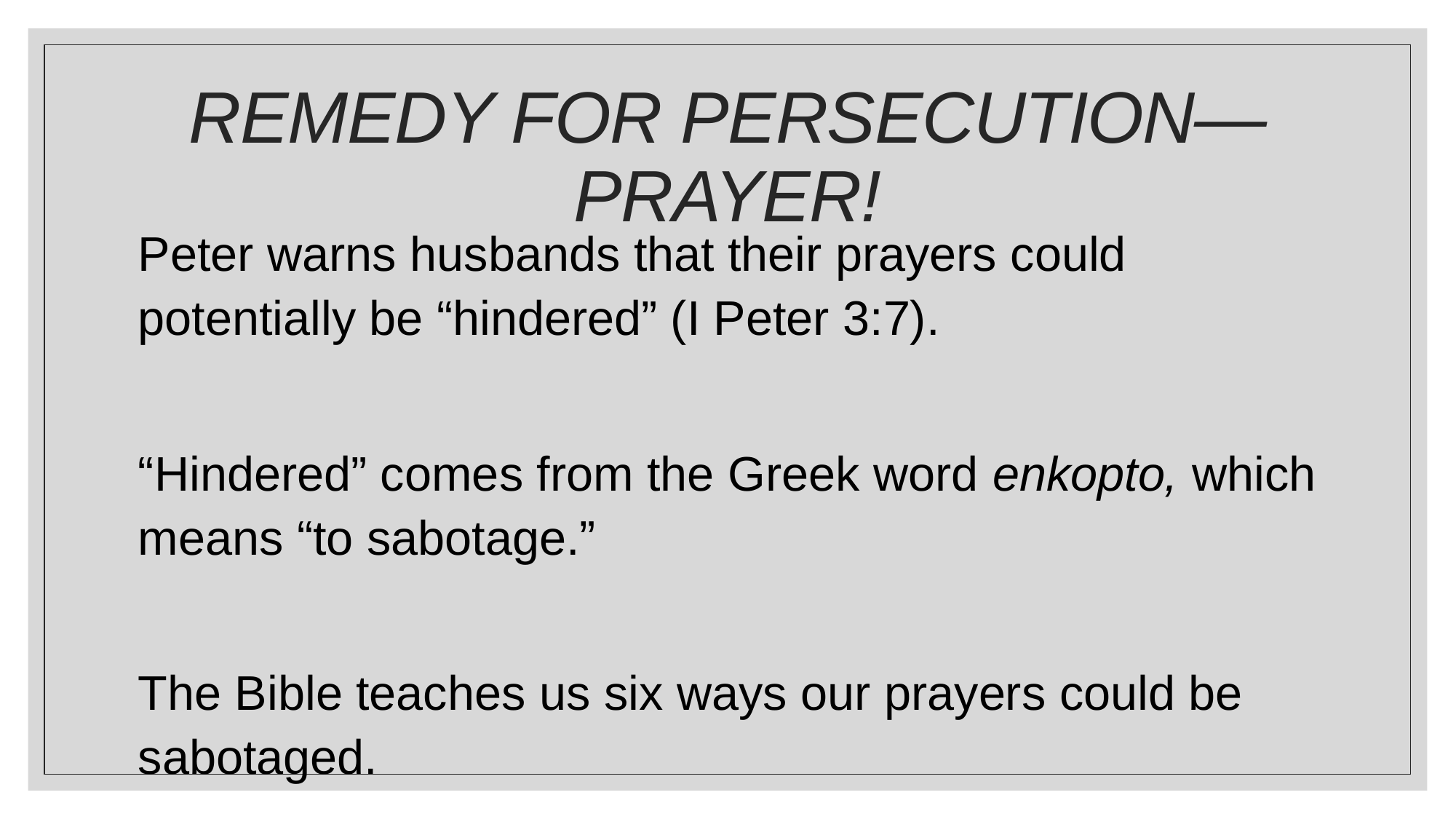

# REMEDY FOR PERSECUTION—PRAYER!
Peter warns husbands that their prayers could potentially be “hindered” (I Peter 3:7).

“Hindered” comes from the Greek word enkopto, which means “to sabotage.”

The Bible teaches us six ways our prayers could be sabotaged.